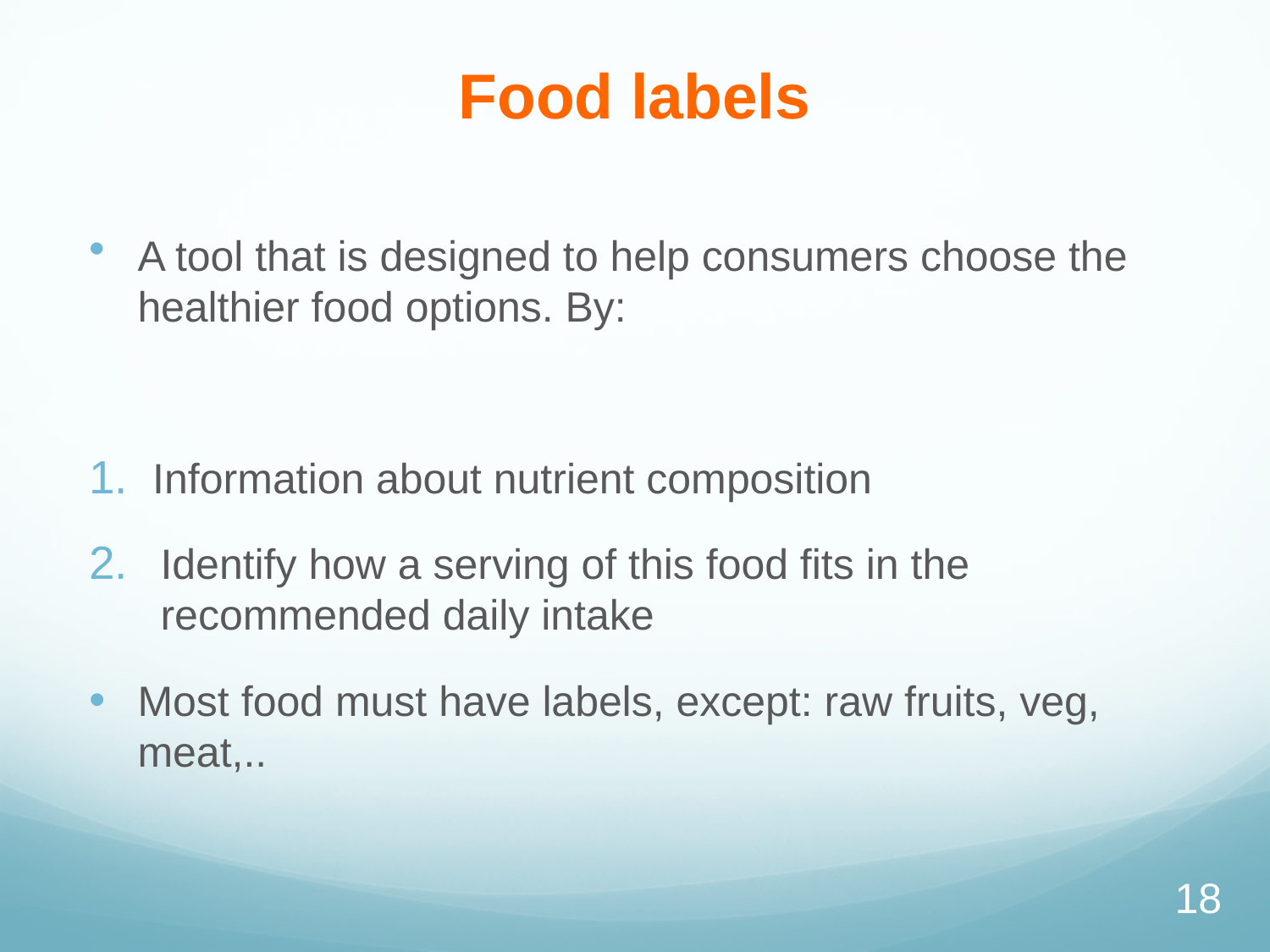

# Food labels
A tool that is designed to help consumers choose the healthier food options. By:

Information about nutrient composition
Identify how a serving of this food fits in the recommended daily intake
Most food must have labels, except: raw fruits, veg, meat,..

18